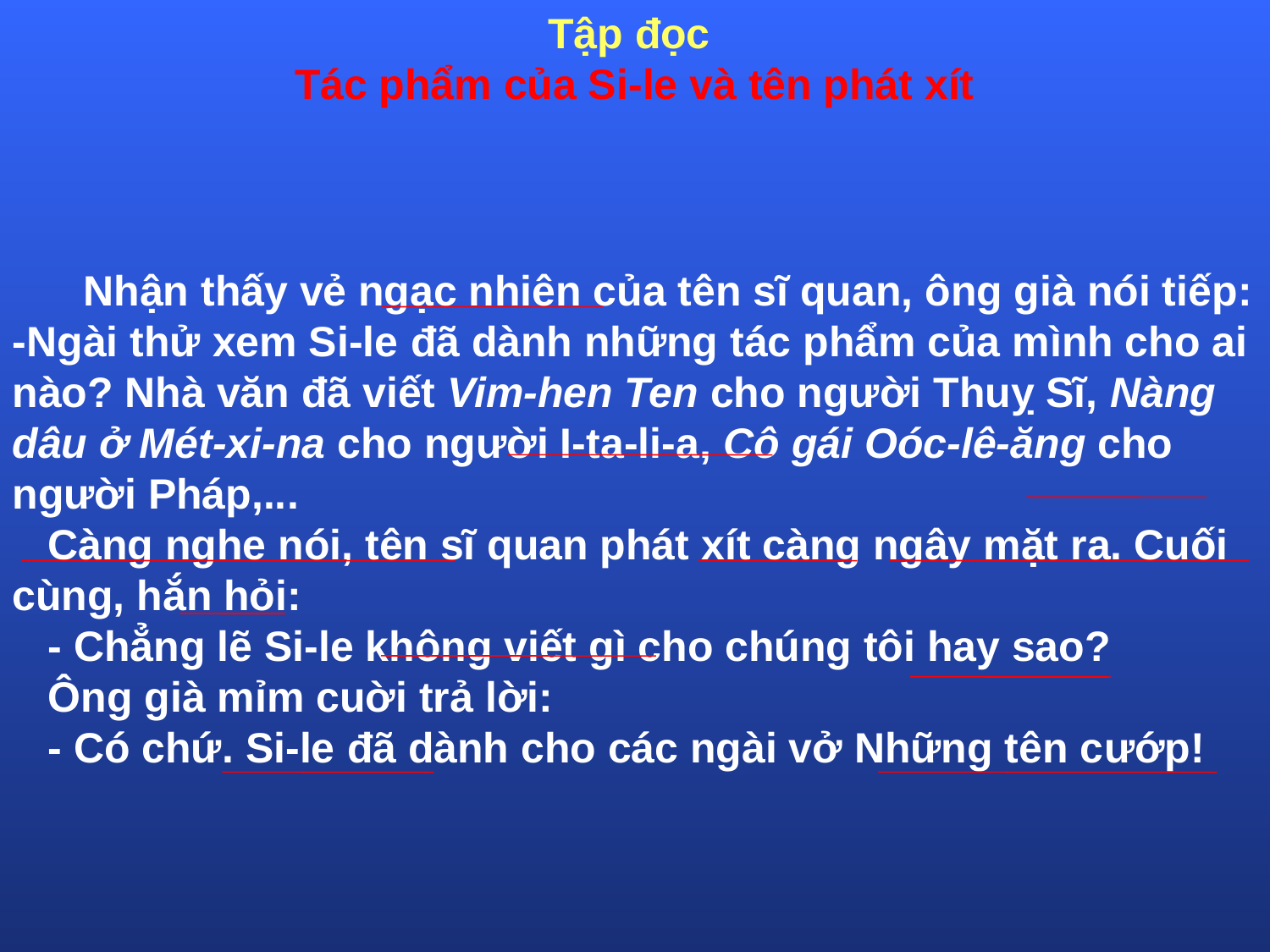

Tập đọc
Tác phẩm của Si-le và tên phát xít
      Nhận thấy vẻ ngạc nhiên của tên sĩ quan, ông già nói tiếp:
-Ngài thử xem Si-le đã dành những tác phẩm của mình cho ai nào? Nhà văn đã viết Vim-hen Ten cho người Thuỵ Sĩ, Nàng dâu ở Mét-xi-na cho người I-ta-li-a, Cô gái Oóc-lê-ăng cho người Pháp,...
   Càng nghe nói, tên sĩ quan phát xít càng ngây mặt ra. Cuối cùng, hắn hỏi:
   - Chẳng lẽ Si-le không viết gì cho chúng tôi hay sao?
   Ông già mỉm cuời trả lời:
   - Có chứ. Si-le đã dành cho các ngài vở Những tên cướp!